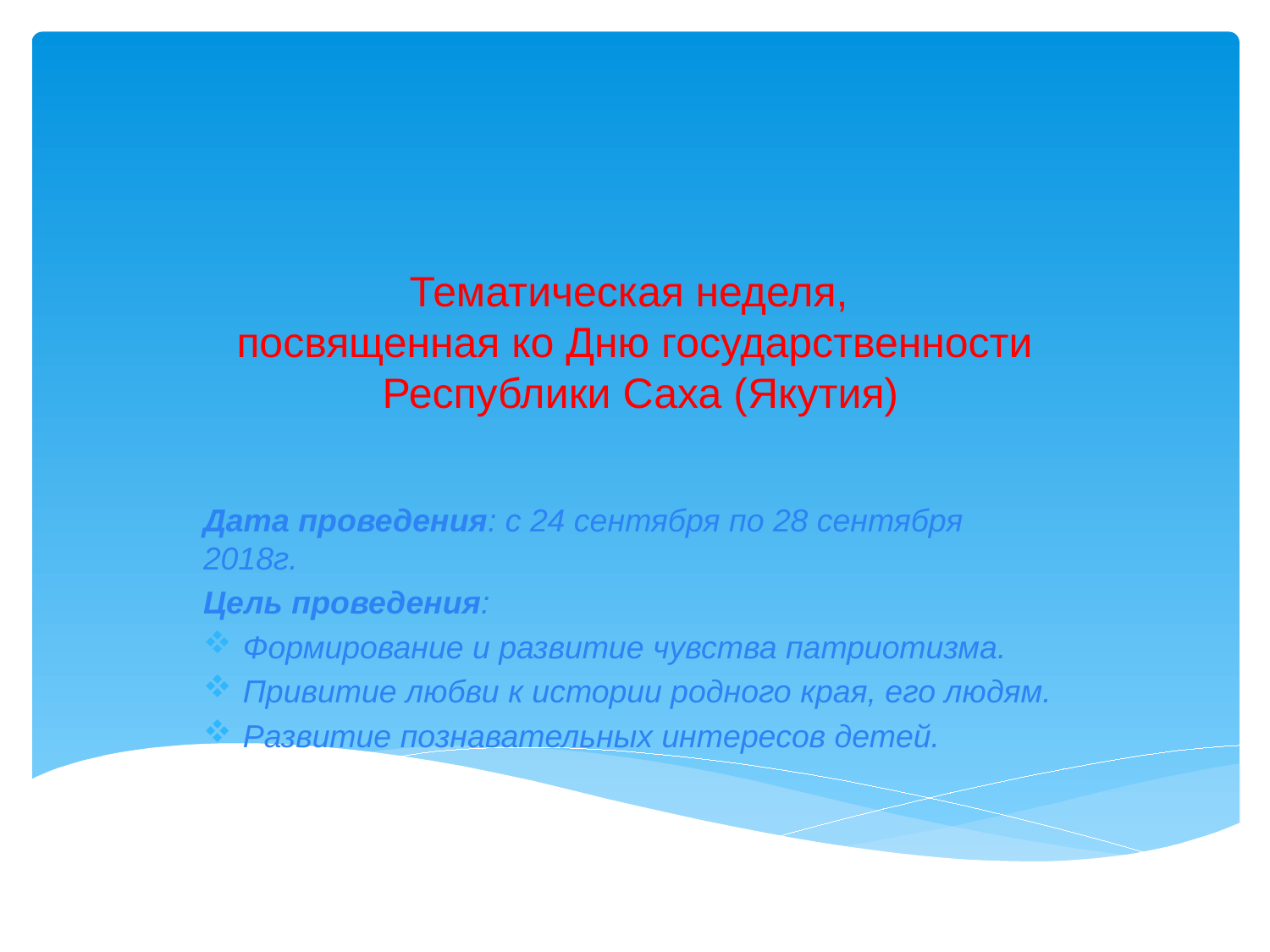

# Тематическая неделя, посвященная ко Дню государственности Республики Саха (Якутия)
Дата проведения: с 24 сентября по 28 сентября 2018г.
Цель проведения:
Формирование и развитие чувства патриотизма.
Привитие любви к истории родного края, его людям.
Развитие познавательных интересов детей.